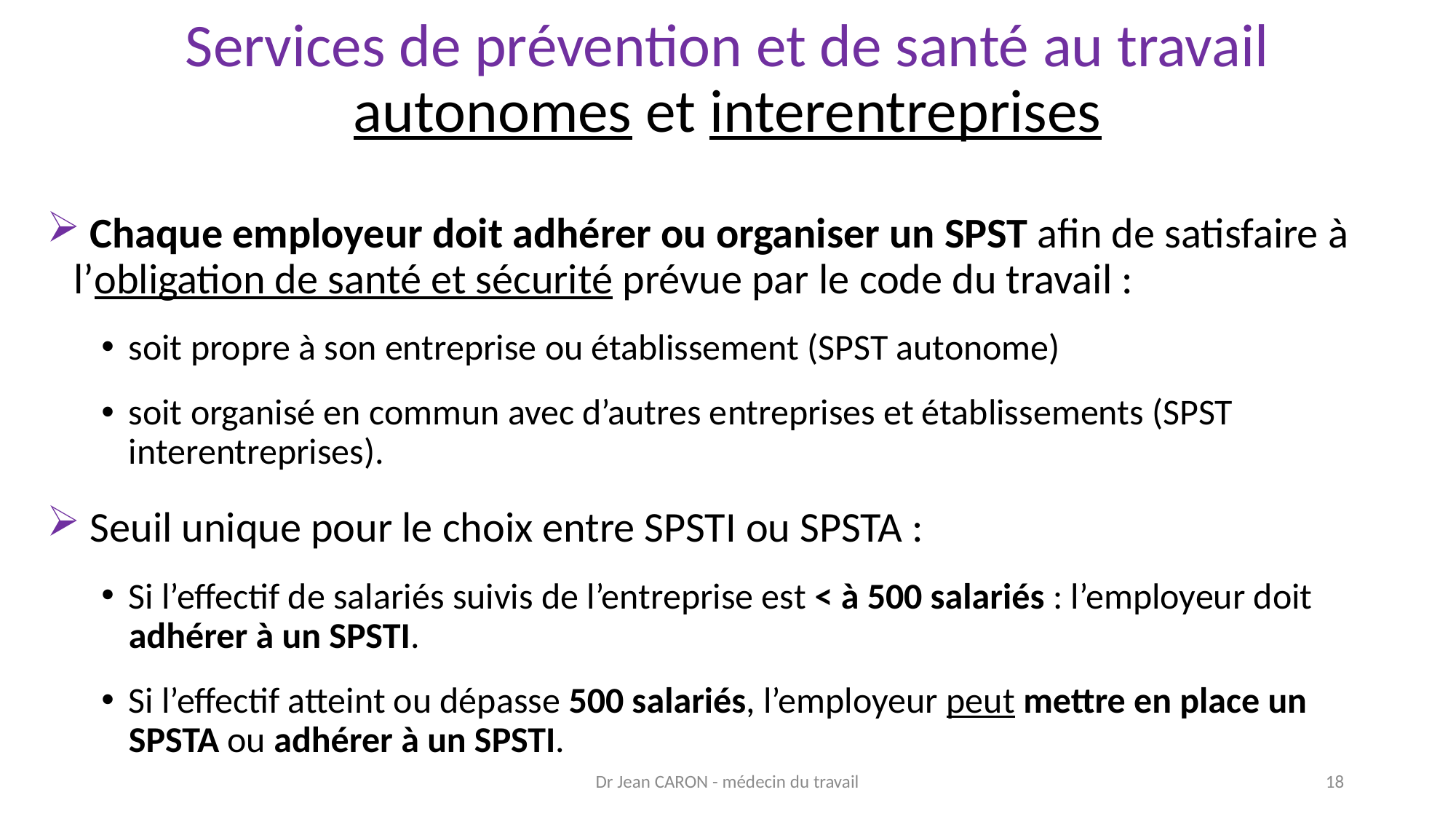

# Services de prévention et de santé au travail autonomes et interentreprises
 Chaque employeur doit adhérer ou organiser un SPST afin de satisfaire à l’obligation de santé et sécurité prévue par le code du travail :
soit propre à son entreprise ou établissement (SPST autonome)
soit organisé en commun avec d’autres entreprises et établissements (SPST interentreprises).
 Seuil unique pour le choix entre SPSTI ou SPSTA :
Si l’effectif de salariés suivis de l’entreprise est < à 500 salariés : l’employeur doit adhérer à un SPSTI.
Si l’effectif atteint ou dépasse 500 salariés, l’employeur peut mettre en place un SPSTA ou adhérer à un SPSTI.
Dr Jean CARON - médecin du travail
18